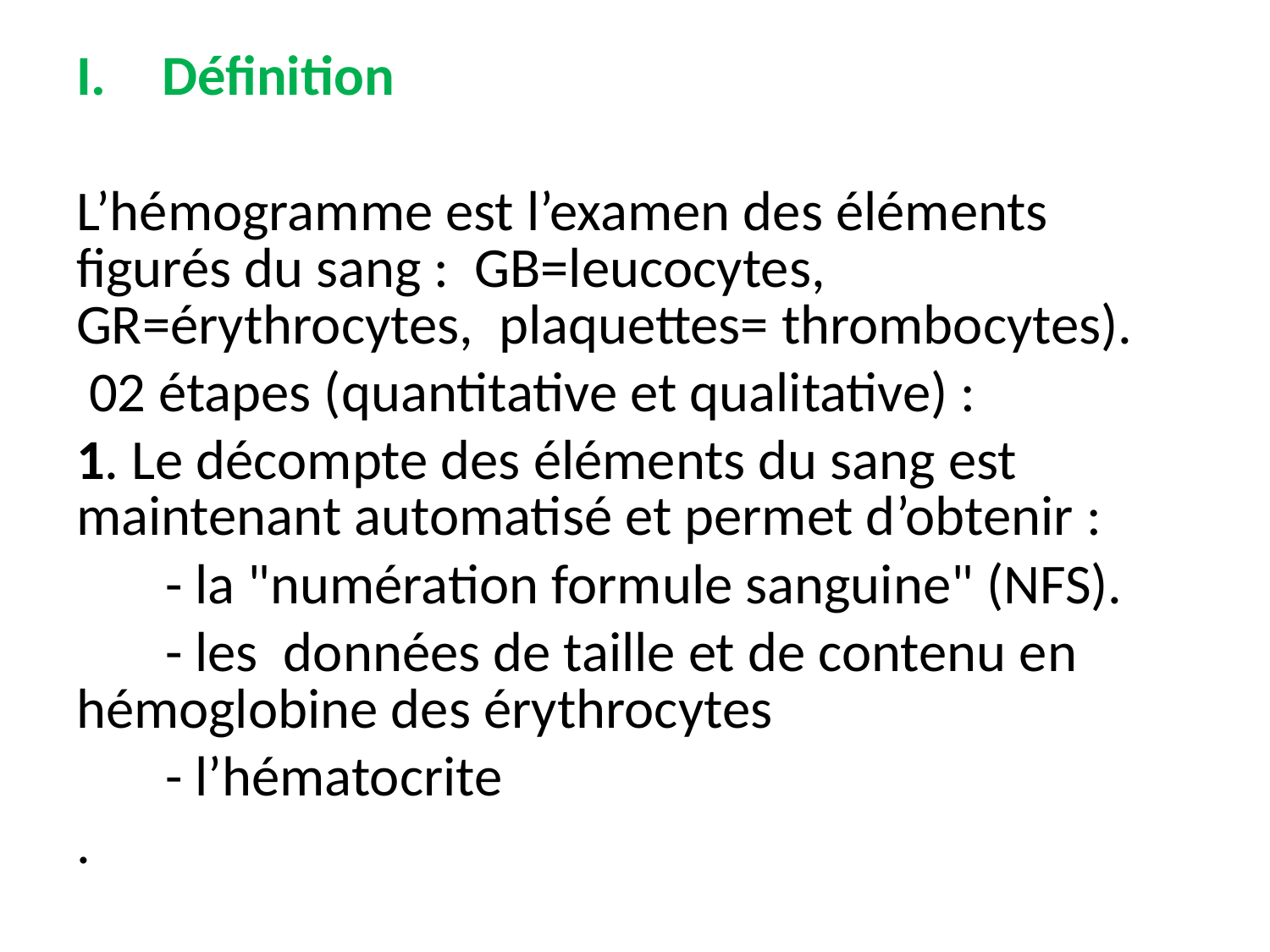

Définition

L’hémogramme est l’examen des éléments figurés du sang :  GB=leucocytes,   GR=érythrocytes,  plaquettes= thrombocytes).
 02 étapes (quantitative et qualitative) :
1. Le décompte des éléments du sang est maintenant automatisé et permet d’obtenir :
       - la "numération formule sanguine" (NFS).
       - les  données de taille et de contenu en hémoglobine des érythrocytes
       - l’hématocrite
.